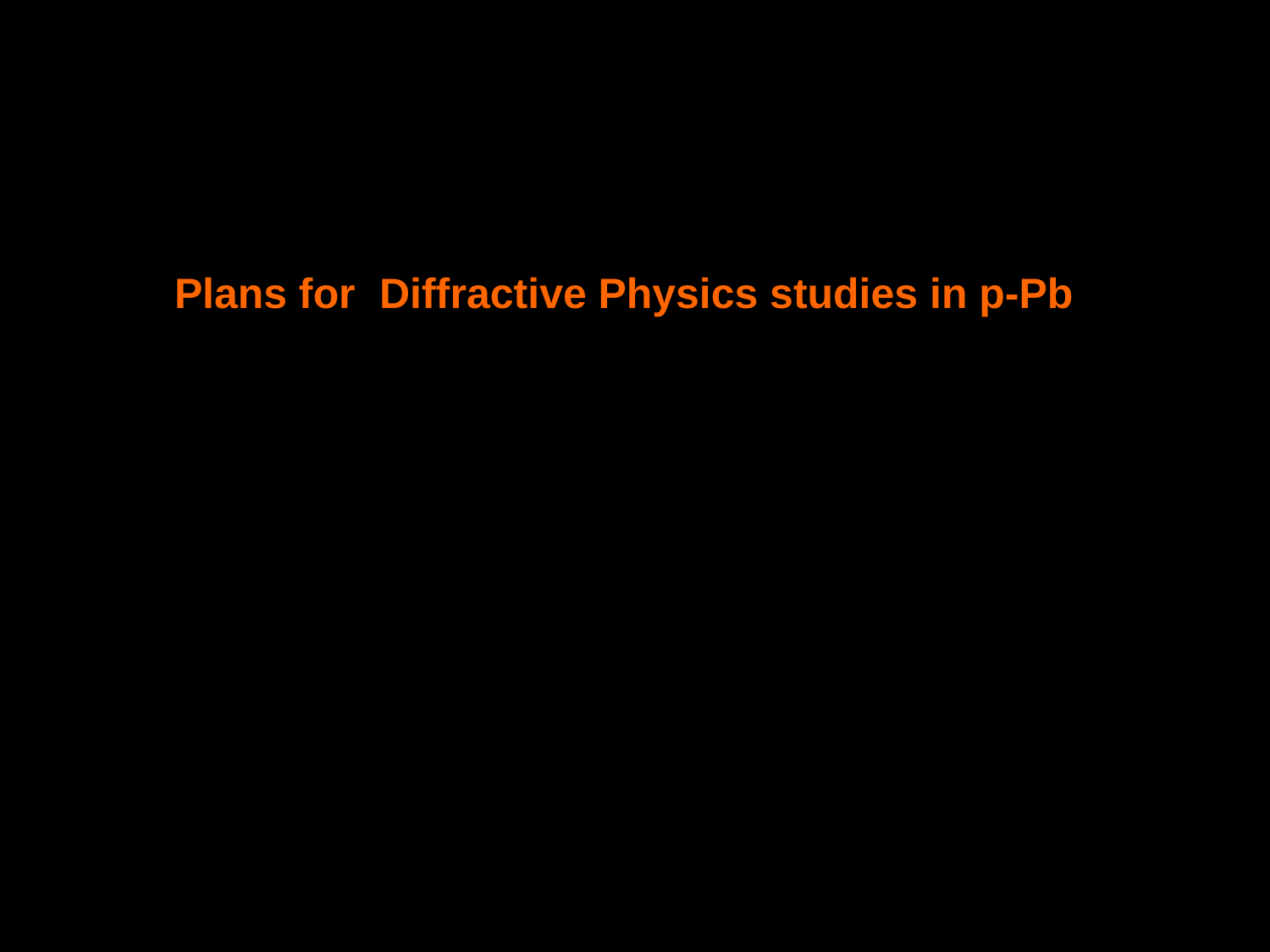

Plans for  Diffractive Physics studies in p-Pb